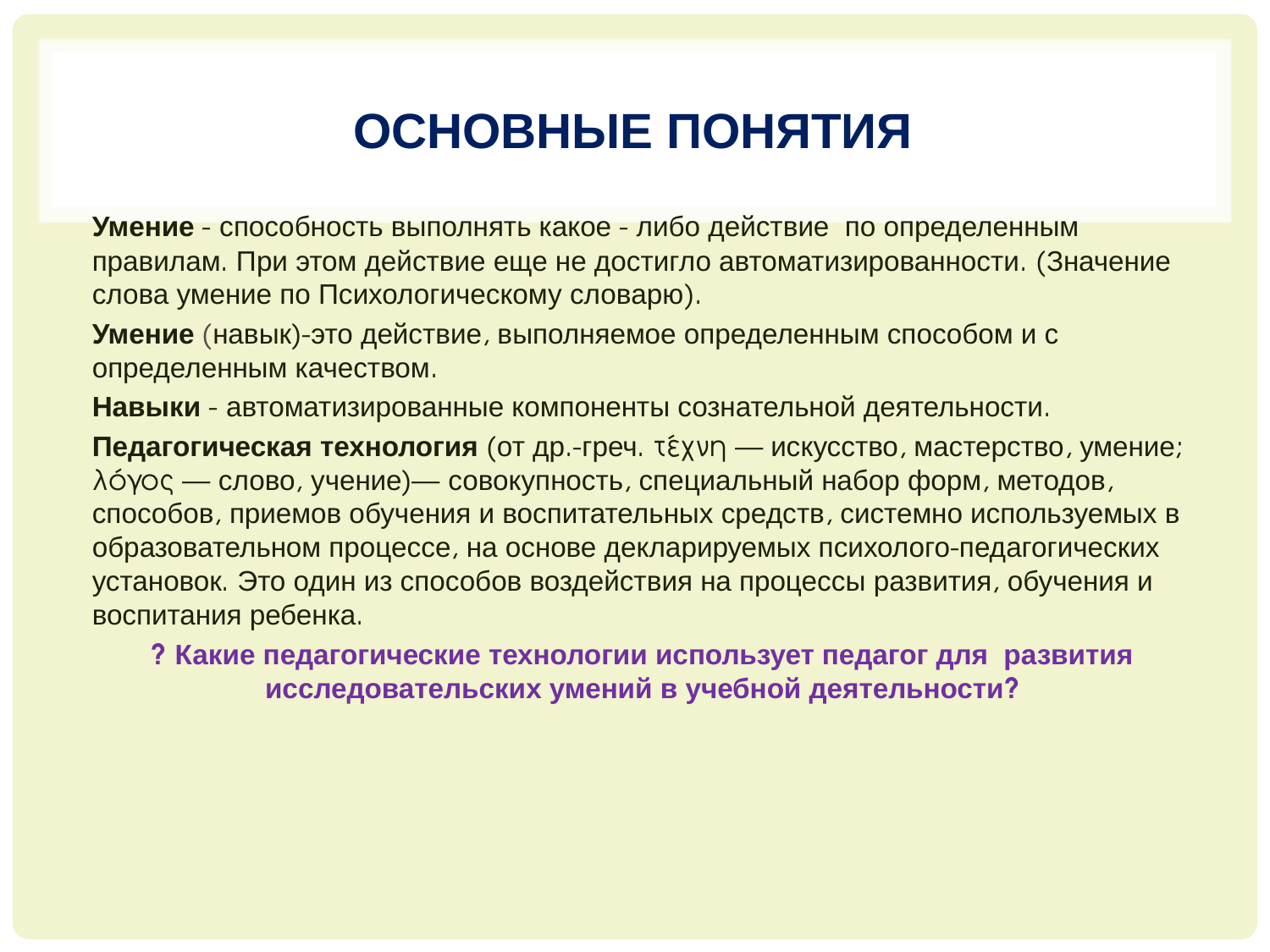

# Основные понятия

Умение - способность выполнять какое - либо действие  по определенным правилам. При этом действие еще не достигло автоматизированности. (Значение слова умение по Психологическому словарю).
Умение (навык)-это действие, выполняемое определенным способом и с определенным качеством.
Навыки - автоматизированные компоненты сознательной деятельности.
Педагогическая технология (от др.-греч. τέχνη — искусство, мастерство, умение; λόγος — слово, учение)— совокупность, специальный набор форм, методов, способов, приемов обучения и воспитательных средств, системно используемых в образовательном процессе, на основе декларируемых психолого-педагогических установок. Это один из способов воздействия на процессы развития, обучения и воспитания ребенка.
? Какие педагогические технологии использует педагог для  развития исследовательских умений в учебной деятельности?